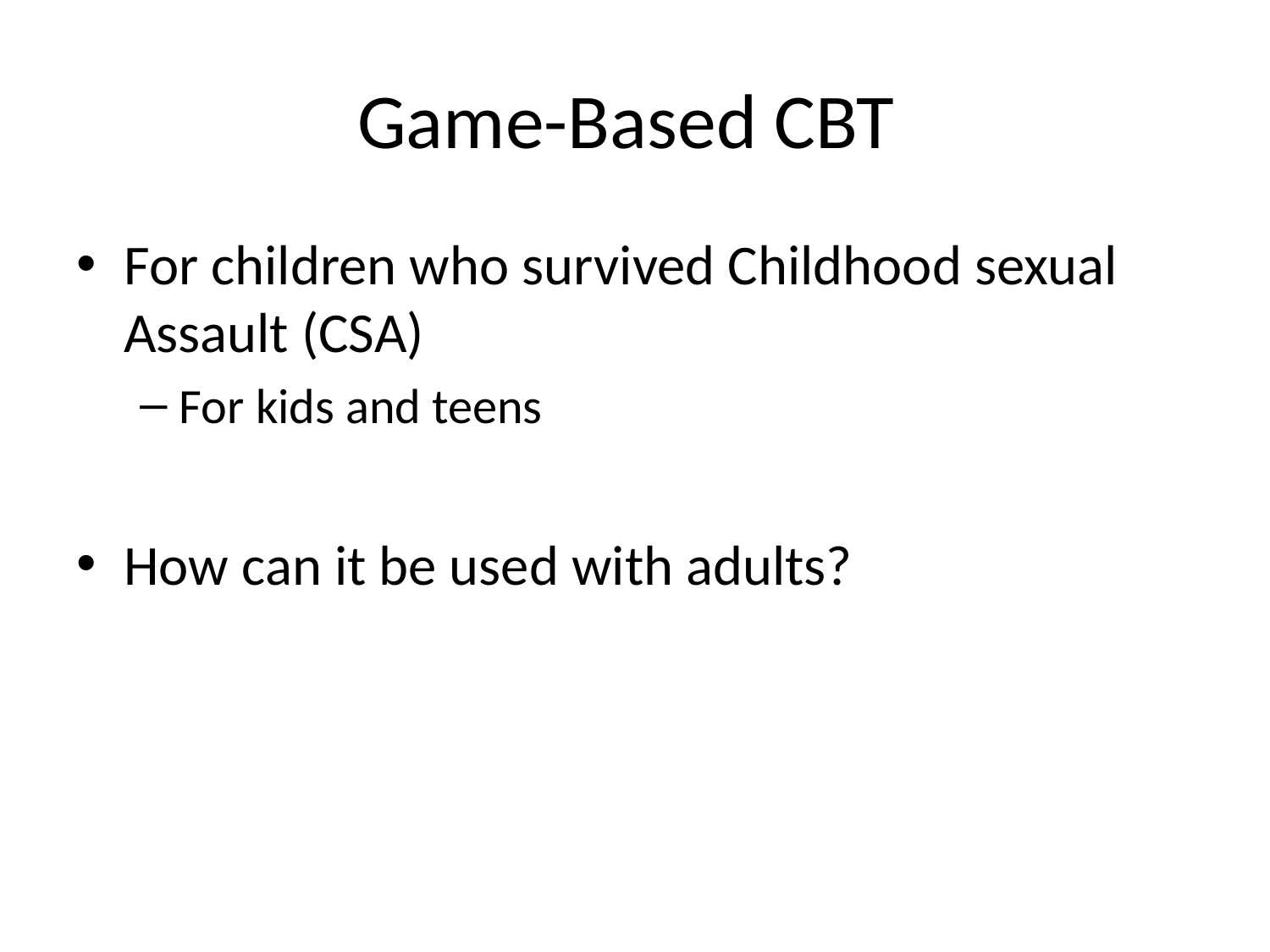

# Game-Based CBT
For children who survived Childhood sexual Assault (CSA)
For kids and teens

How can it be used with adults?